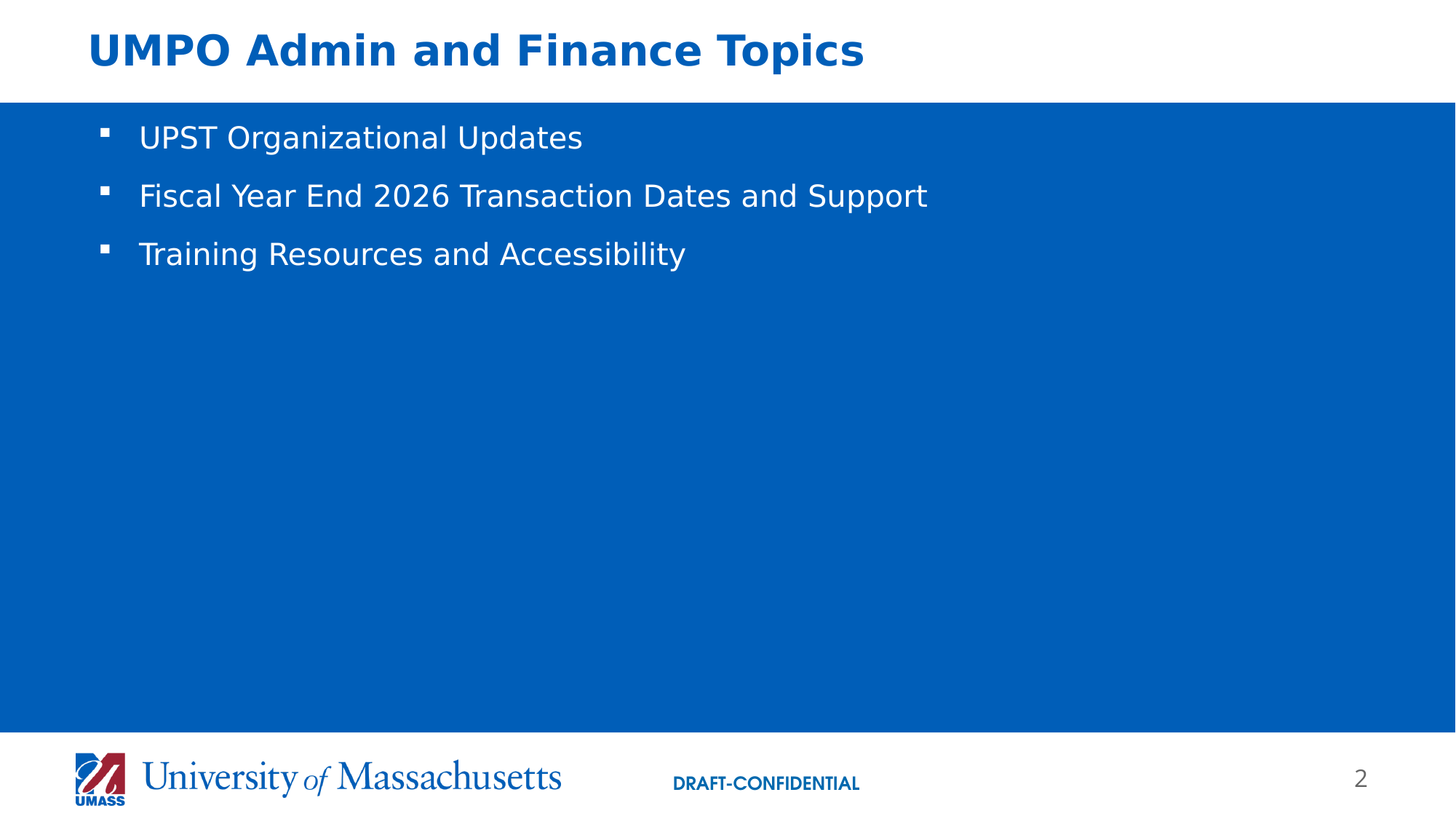

# UMPO Admin and Finance Topics
UPST Organizational Updates
Fiscal Year End 2026 Transaction Dates and Support
Training Resources and Accessibility

2